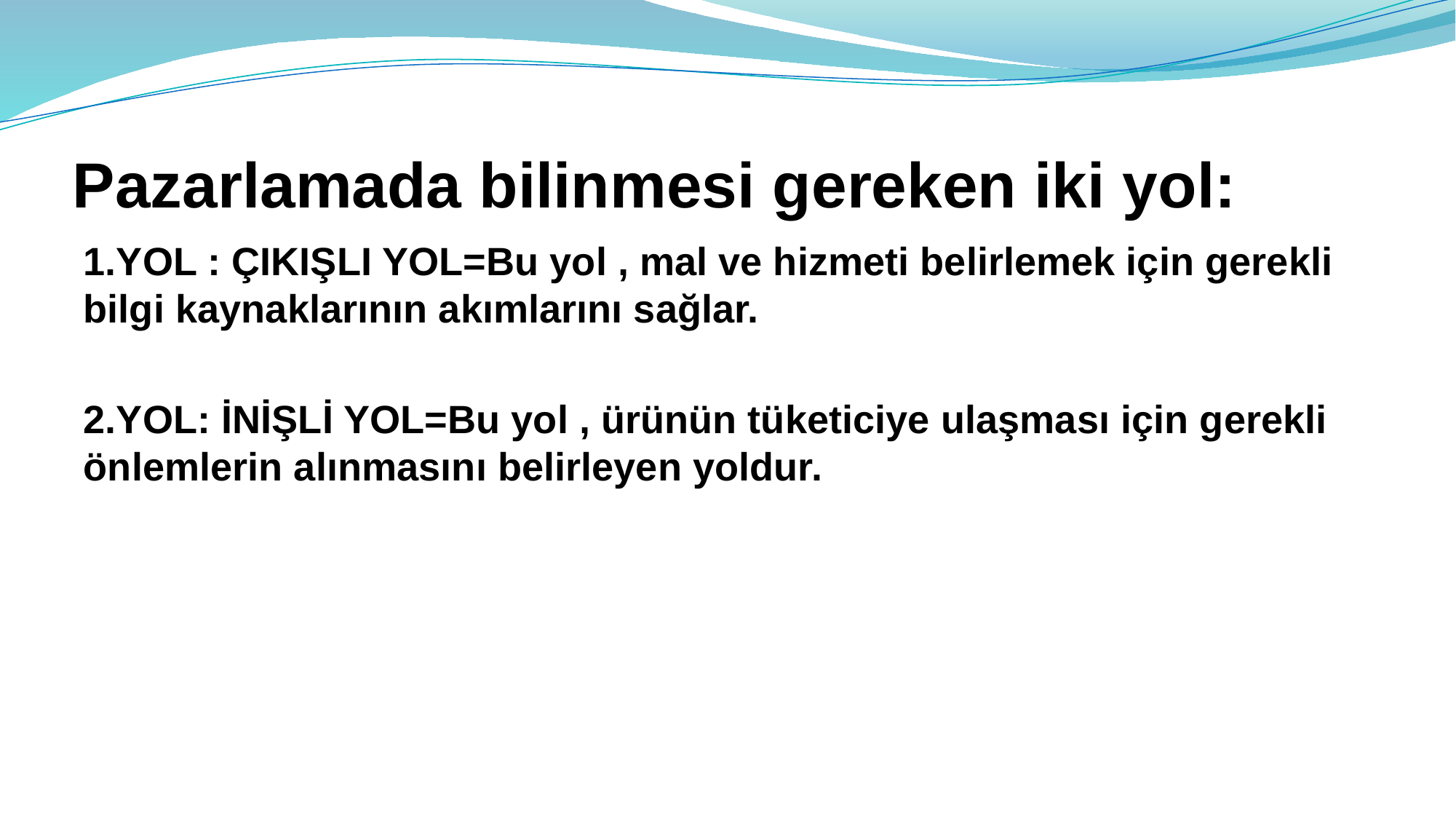

# Pazarlamada bilinmesi gereken iki yol:
1.YOL : ÇIKIŞLI YOL=Bu yol , mal ve hizmeti belirlemek için gerekli bilgi kaynaklarının akımlarını sağlar.

2.YOL: İNİŞLİ YOL=Bu yol , ürünün tüketiciye ulaşması için gerekli önlemlerin alınmasını belirleyen yoldur.